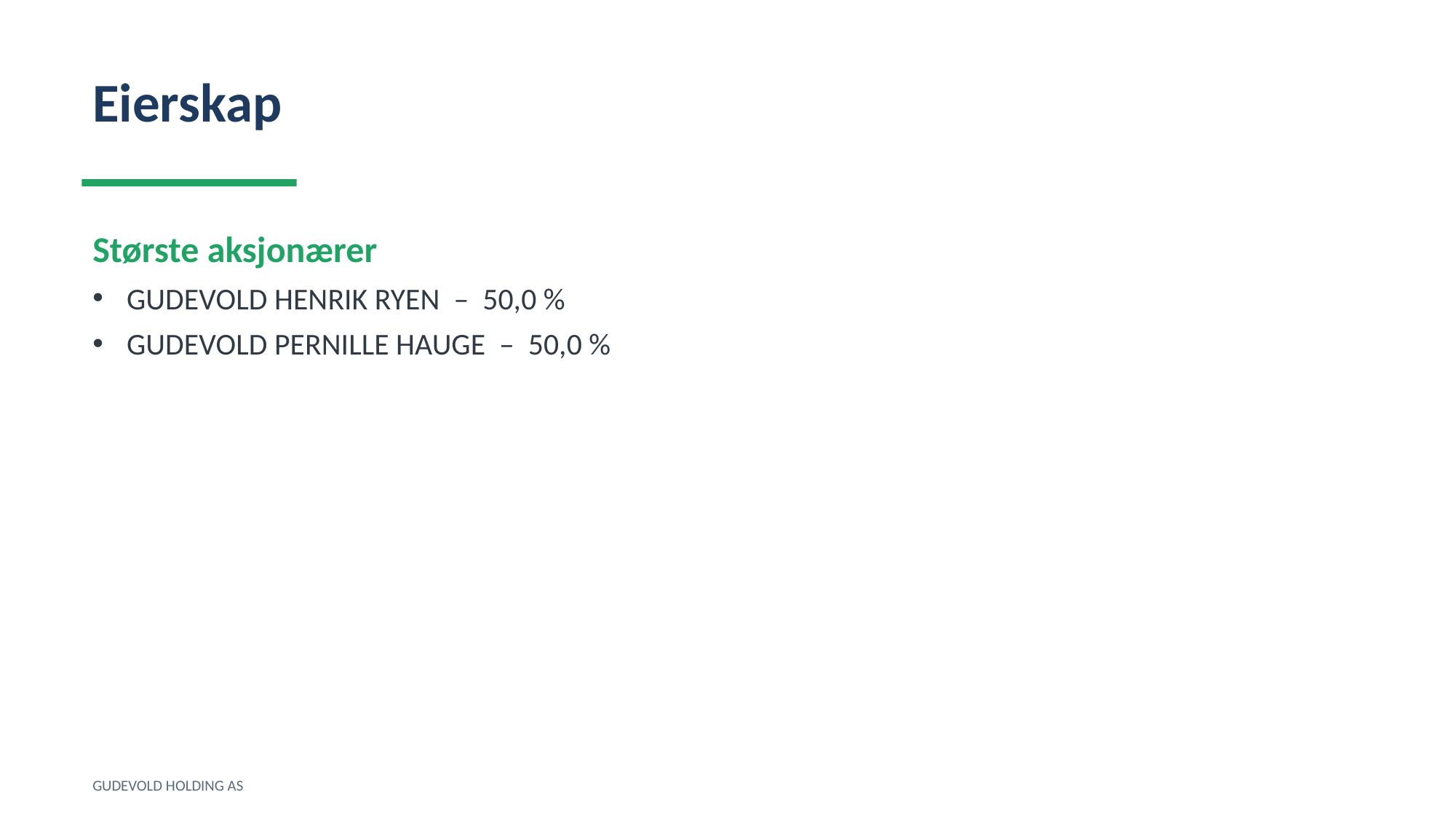

Eierskap

Største aksjonærer
GUDEVOLD HENRIK RYEN  –  50,0 %
GUDEVOLD PERNILLE HAUGE  –  50,0 %
GUDEVOLD HOLDING AS